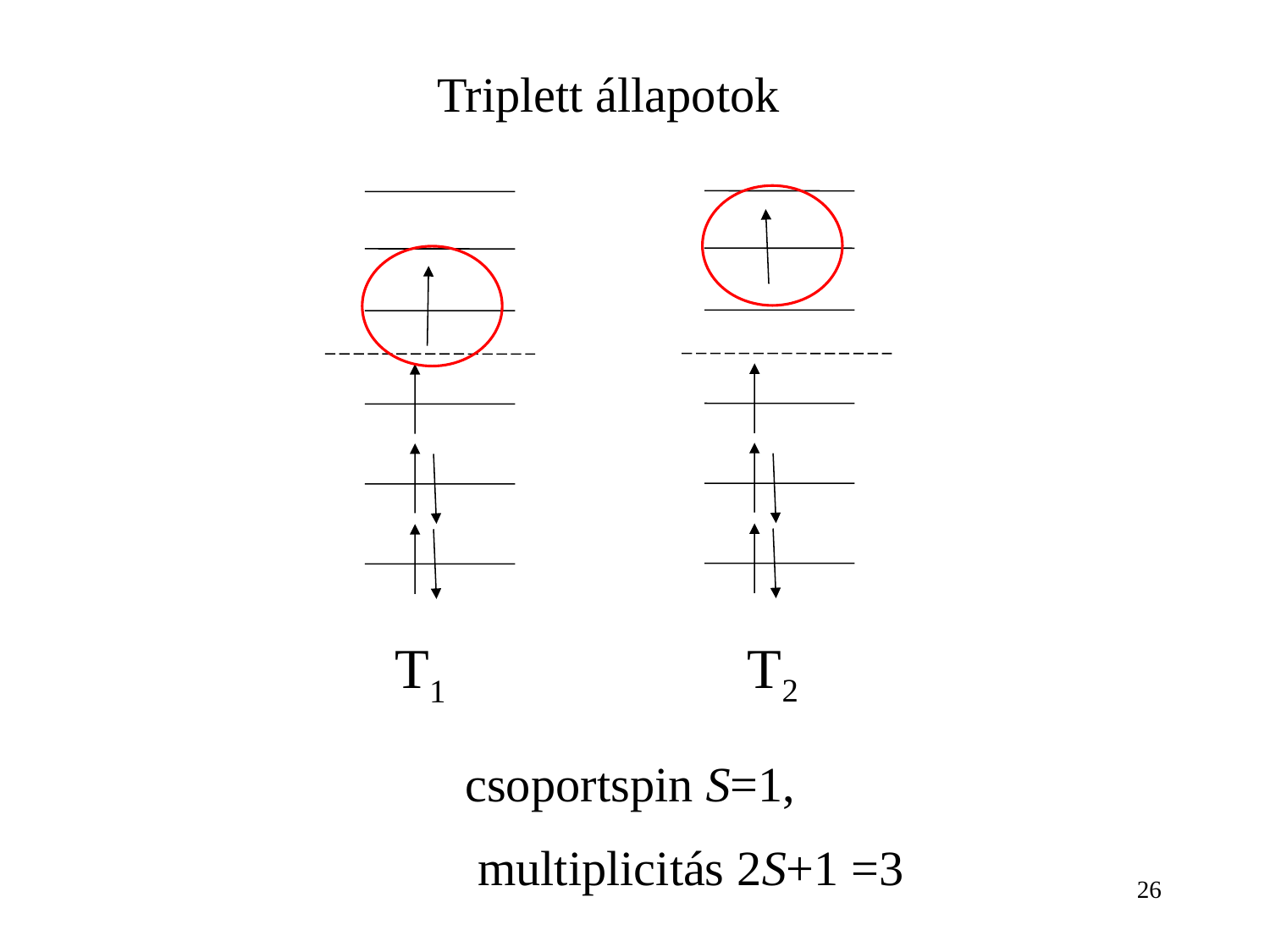

Triplett állapotok

T2
T1
csoportspin S=1,
 multiplicitás 2S+1 =3
26